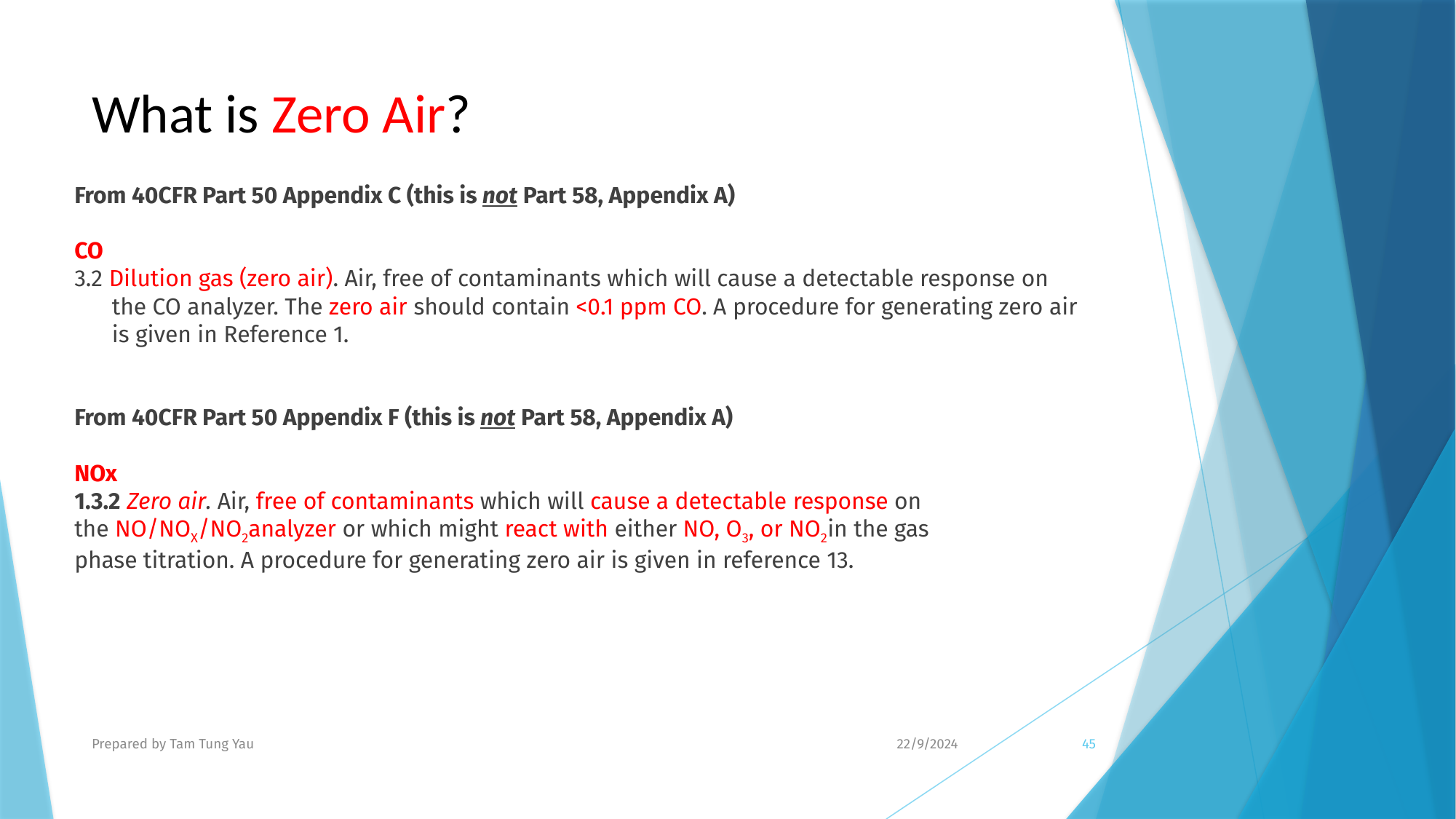

# What is Zero Air?
From 40CFR Part 50 Appendix C (this is not Part 58, Appendix A)

CO
3.2 Dilution gas (zero air). Air, free of contaminants which will cause a detectable response on the CO analyzer. The zero air should contain <0.1 ppm CO. A procedure for generating zero air is given in Reference 1.

From 40CFR Part 50 Appendix F (this is not Part 58, Appendix A)
NOx
1.3.2 Zero air. Air, free of contaminants which will cause a detectable response on
the NO/NOX/NO2analyzer or which might react with either NO, O3, or NO2in the gas
phase titration. A procedure for generating zero air is given in reference 13.

Prepared by Tam Tung Yau
22/9/2024
45